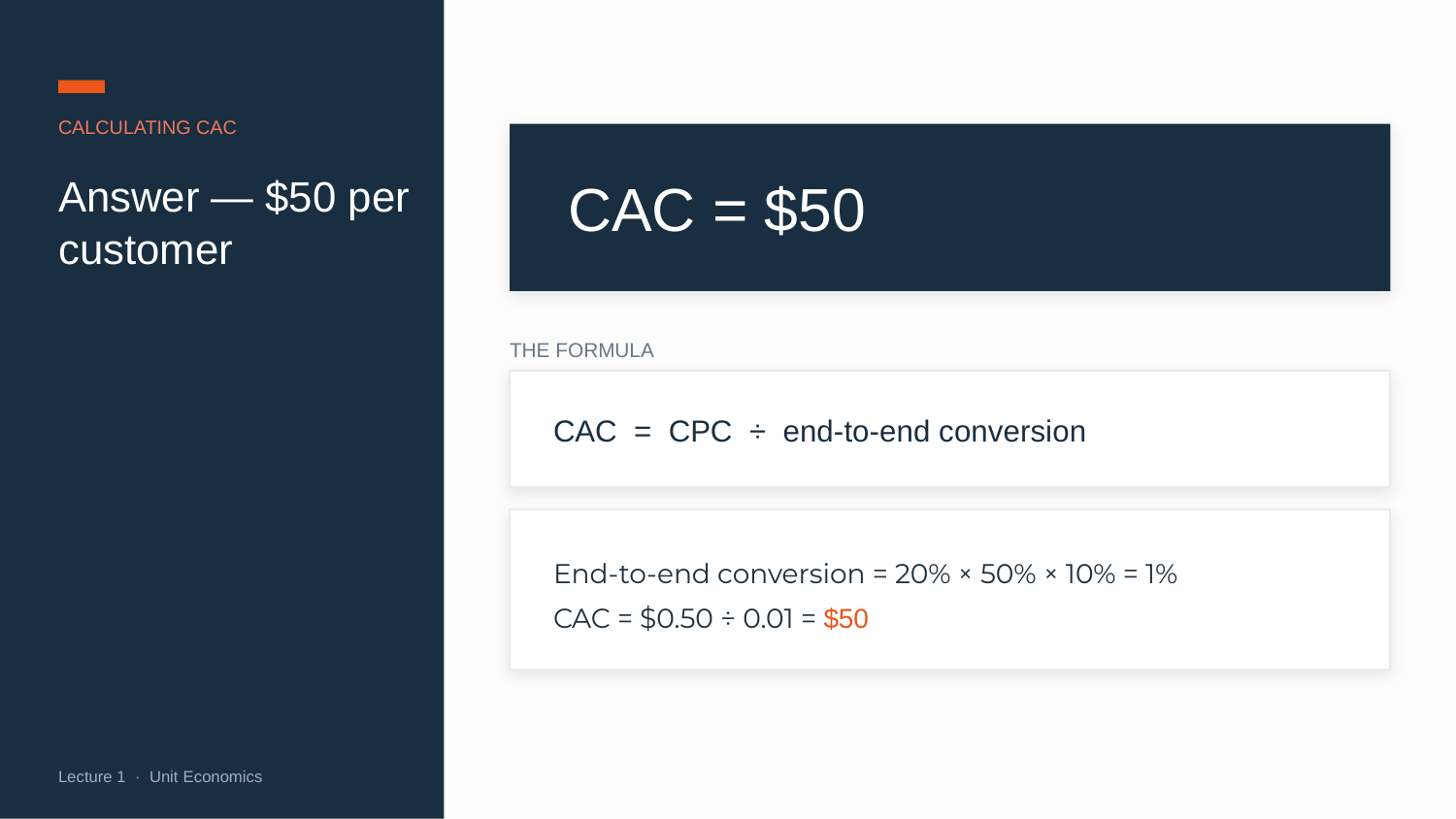

CALCULATING CAC

CAC = $50
Answer — $50 per customer
THE FORMULA

CAC  =  CPC  ÷  end-to-end conversion

End-to-end conversion = 20% × 50% × 10% = 1%
CAC = $0.50 ÷ 0.01 = $50
Lecture 1  ·  Unit Economics